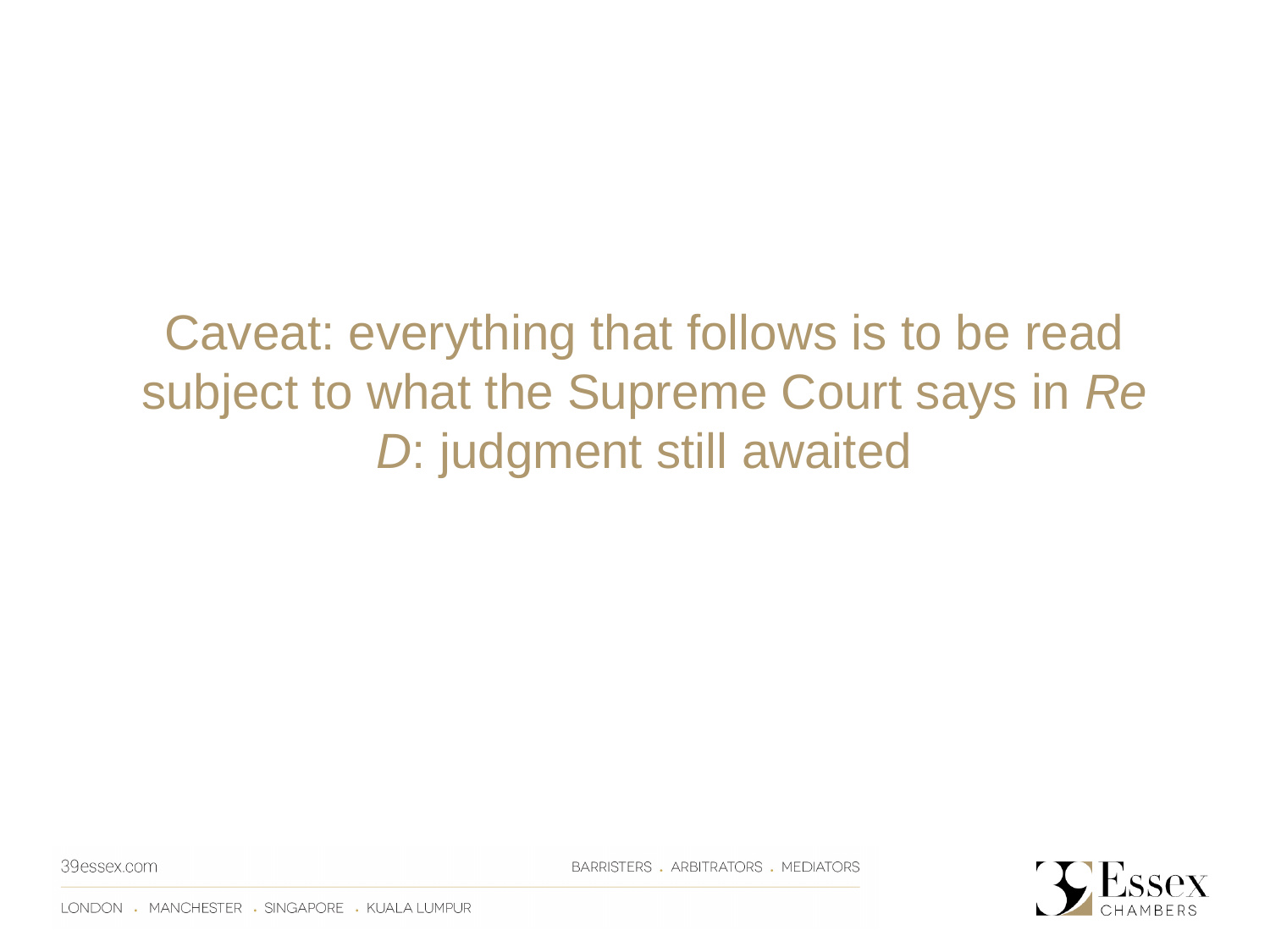

Caveat: everything that follows is to be read subject to what the Supreme Court says in Re D: judgment still awaited